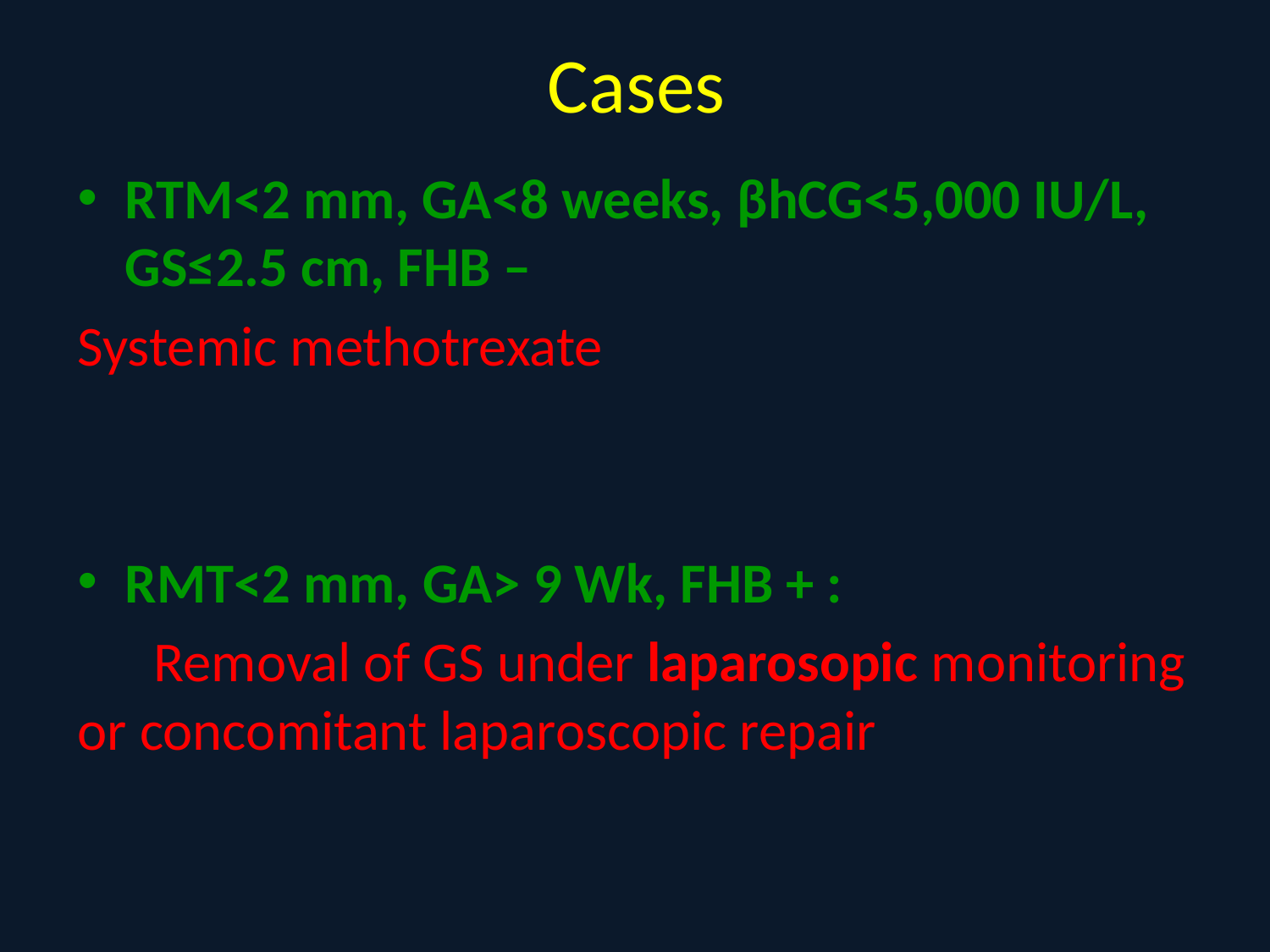

# Cases
RTM<2 mm, GA<8 weeks, βhCG<5,000 IU/L, GS≤2.5 cm, FHB –
Systemic methotrexate

RMT<2 mm, GA> 9 Wk, FHB + :
      Removal of GS under laparosopic monitoring or concomitant laparoscopic repair